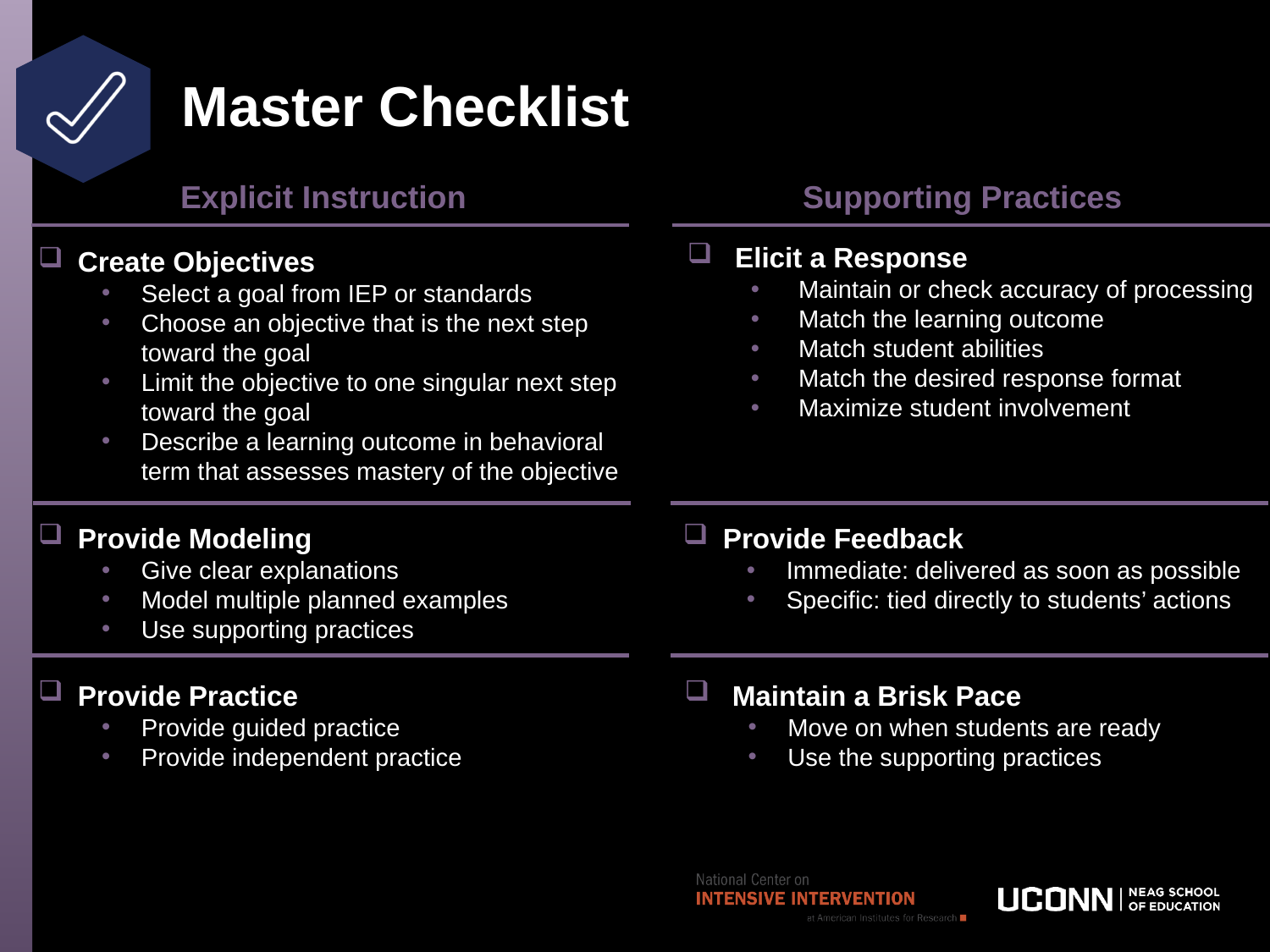

# Master Checklist
Explicit Instruction
Supporting Practices
Elicit a Response
Maintain or check accuracy of processing
Match the learning outcome
Match student abilities
Match the desired response format
Maximize student involvement
Create Objectives
Select a goal from IEP or standards
Choose an objective that is the next step toward the goal
Limit the objective to one singular next step toward the goal
Describe a learning outcome in behavioral term that assesses mastery of the objective
Provide Modeling
Give clear explanations
Model multiple planned examples
Use supporting practices
Provide Feedback
Immediate: delivered as soon as possible
Specific: tied directly to students’ actions
Maintain a Brisk Pace
Move on when students are ready
Use the supporting practices
Provide Practice
Provide guided practice
Provide independent practice